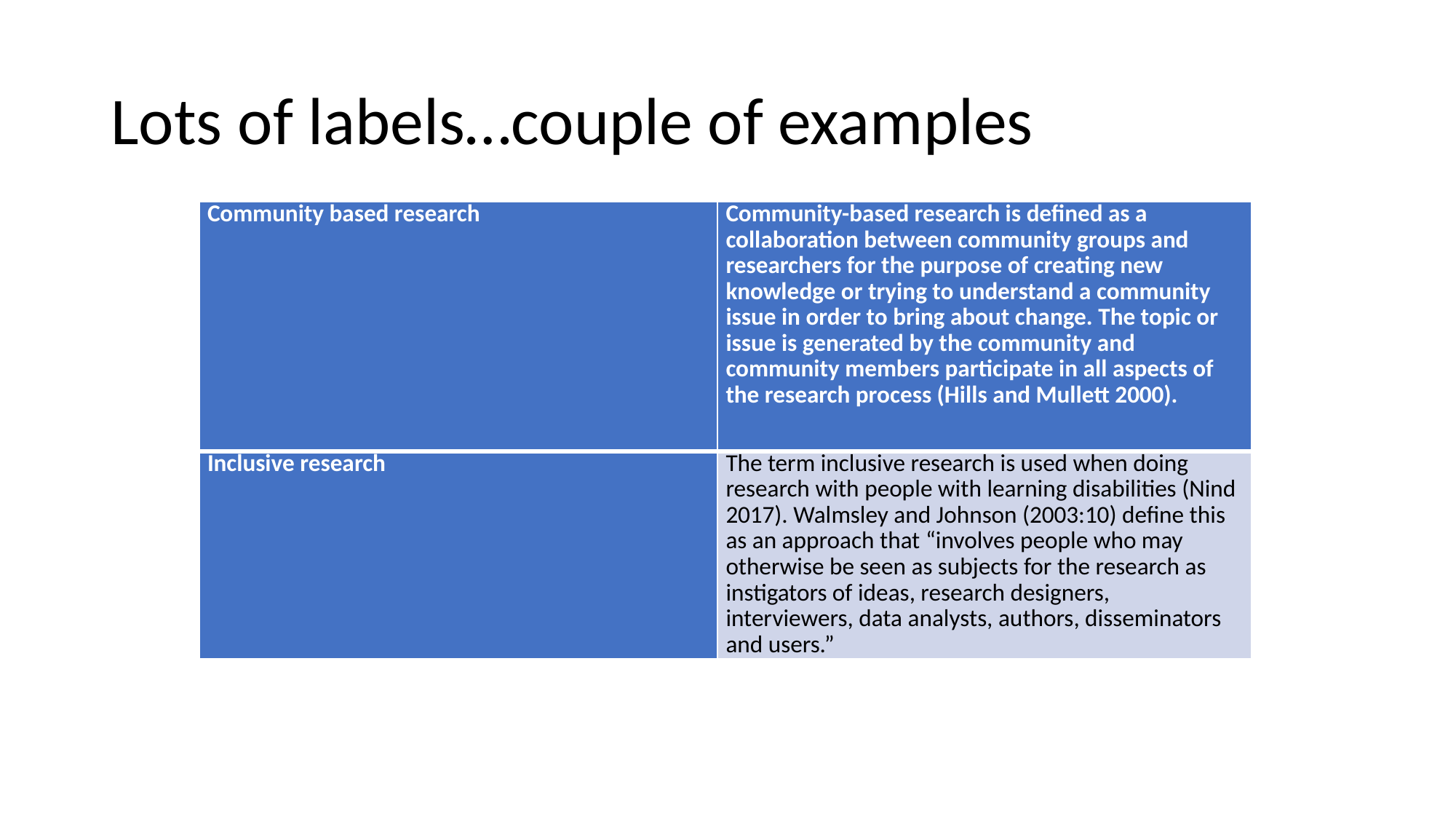

# Lots of labels…couple of examples
| Community based research | Community-based research is defined as a collaboration between community groups and researchers for the purpose of creating new knowledge or trying to understand a community issue in order to bring about change. The topic or issue is generated by the community and community members participate in all aspects of the research process (Hills and Mullett 2000). |
| --- | --- |
| Inclusive research | The term inclusive research is used when doing research with people with learning disabilities (Nind 2017). Walmsley and Johnson (2003:10) define this as an approach that “involves people who may otherwise be seen as subjects for the research as instigators of ideas, research designers, interviewers, data analysts, authors, disseminators and users.” |